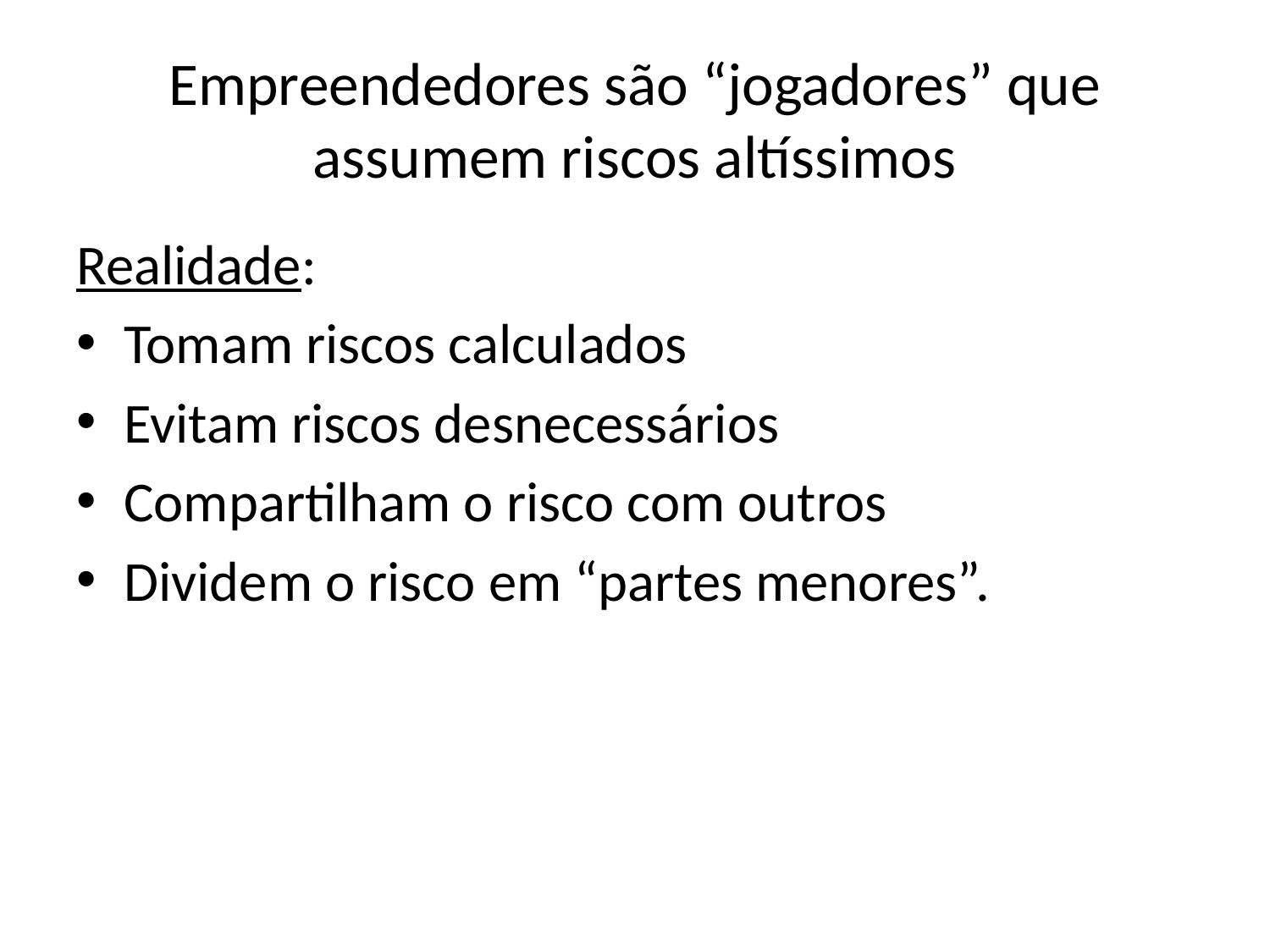

# Empreendedores são “jogadores” que assumem riscos altíssimos
Realidade:
Tomam riscos calculados
Evitam riscos desnecessários
Compartilham o risco com outros
Dividem o risco em “partes menores”.